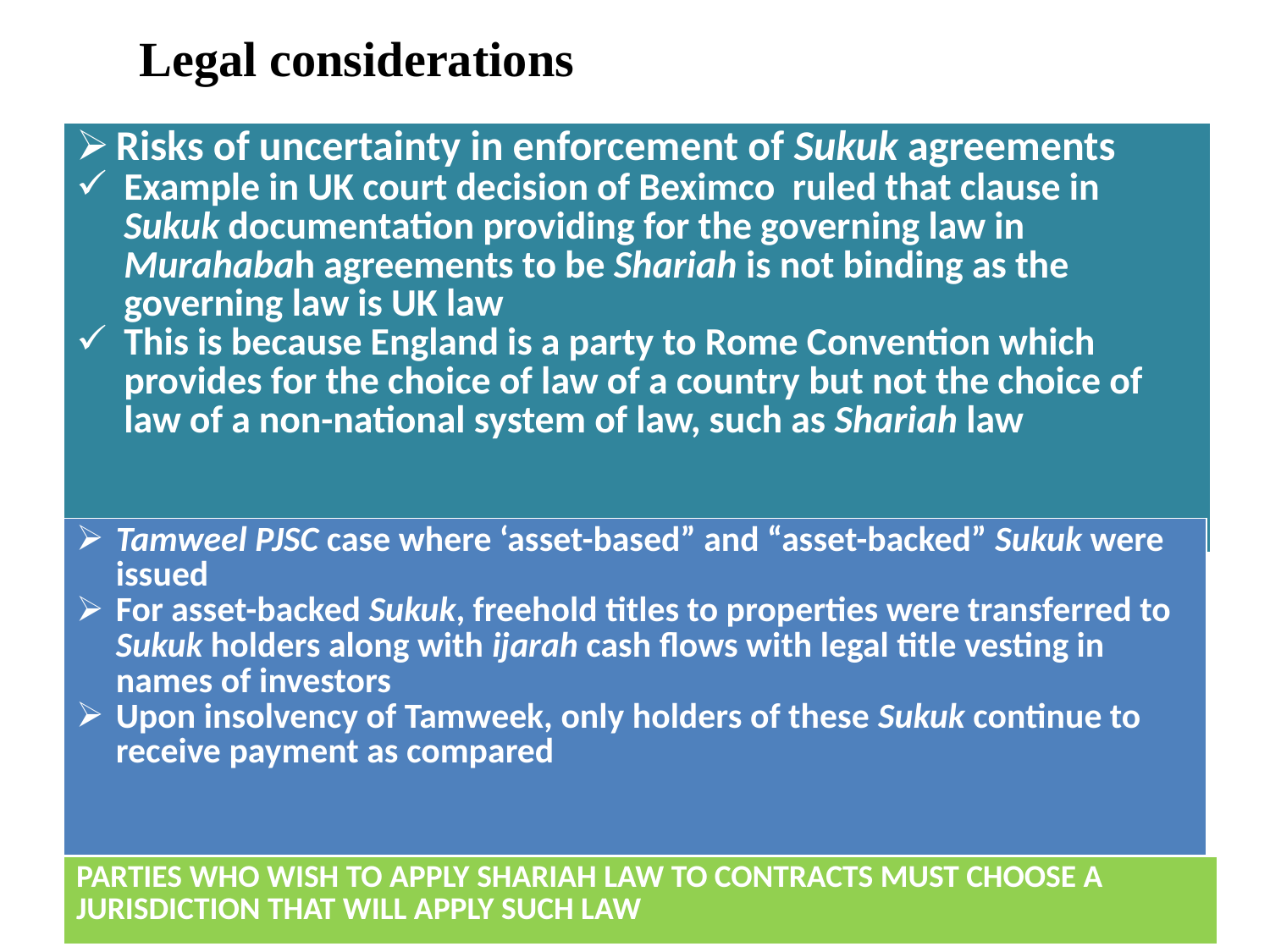

Legal considerations
| Risks of uncertainty in enforcement of Sukuk agreements Example in UK court decision of Beximco ruled that clause in Sukuk documentation providing for the governing law in Murahabah agreements to be Shariah is not binding as the governing law is UK law This is because England is a party to Rome Convention which provides for the choice of law of a country but not the choice of law of a non-national system of law, such as Shariah law |
| --- |
| Tamweel PJSC case where ‘asset-based” and “asset-backed” Sukuk were issued For asset-backed Sukuk, freehold titles to properties were transferred to Sukuk holders along with ijarah cash flows with legal title vesting in names of investors Upon insolvency of Tamweek, only holders of these Sukuk continue to receive payment as compared |
| --- |
| PARTIES WHO WISH TO APPLY SHARIAH LAW TO CONTRACTS MUST CHOOSE A JURISDICTION THAT WILL APPLY SUCH LAW |
| --- |
3